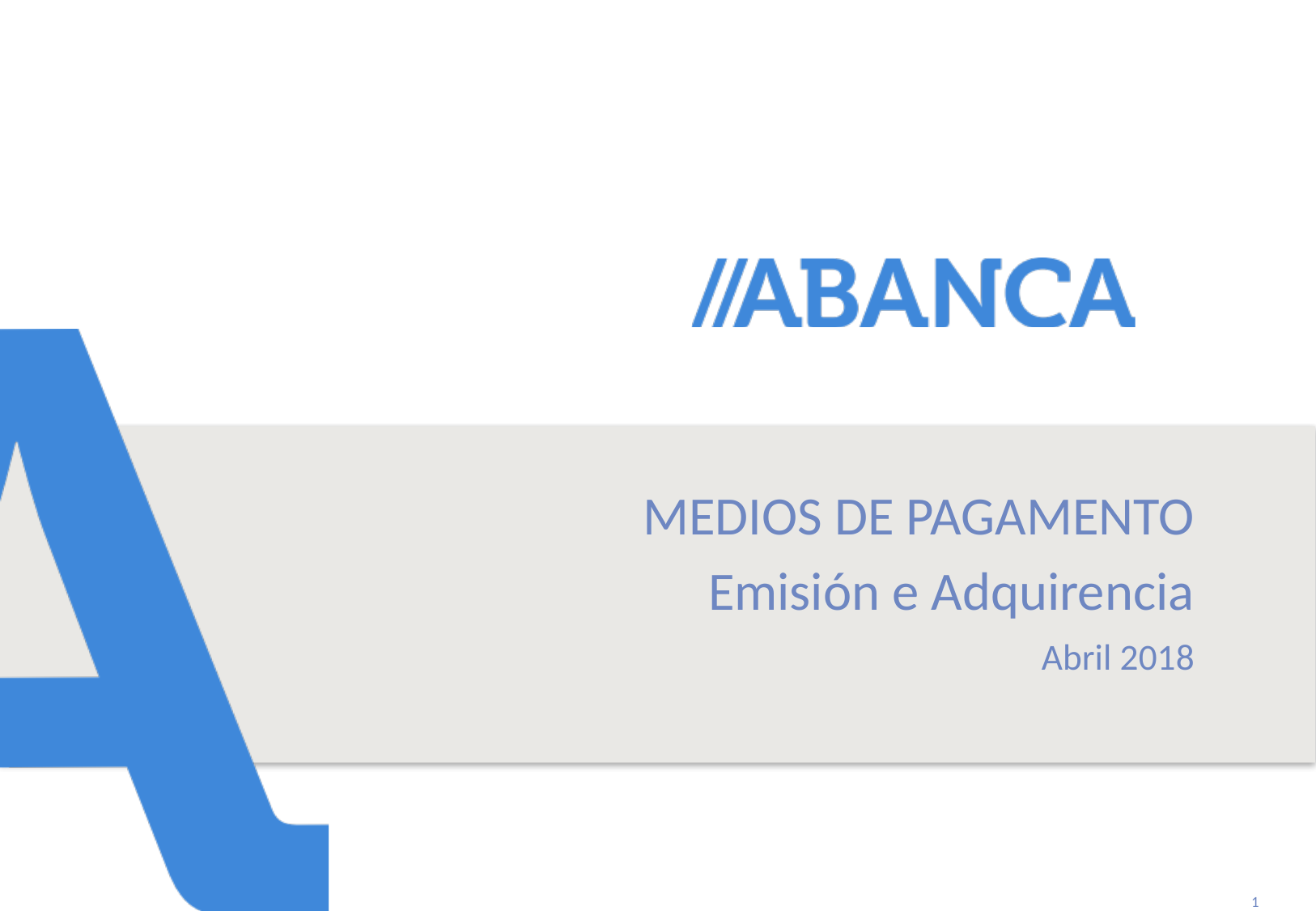

MEDIOS DE PAGAMENTO
Emisión e Adquirencia

Abril 2018